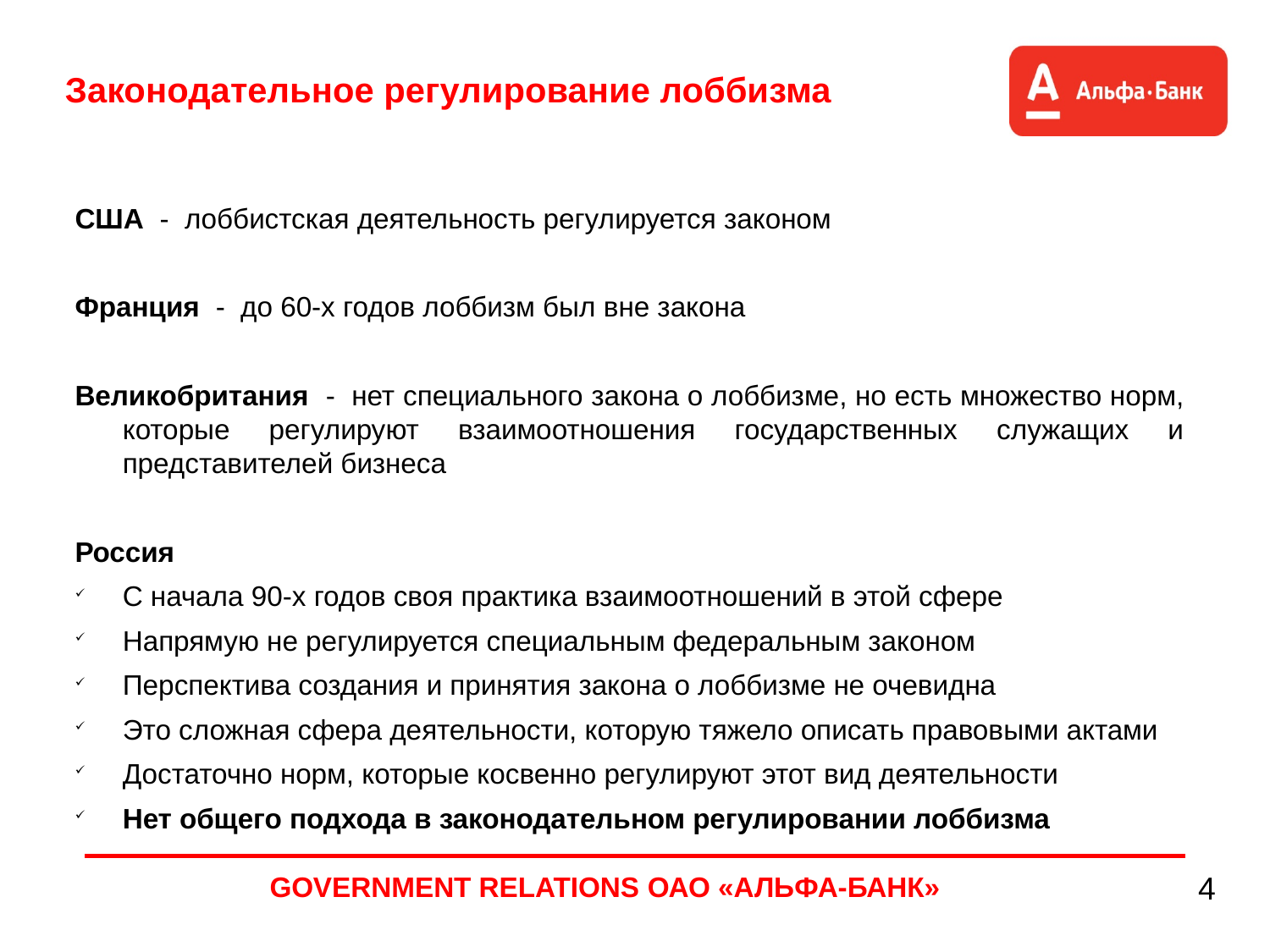

# Законодательное регулирование лоббизма

США  -  лоббистская деятельность регулируется законом

Франция  -  до 60-х годов лоббизм был вне закона

Великобритания  -  нет специального закона о лоббизме, но есть множество норм, которые регулируют взаимоотношения государственных служащих и представителей бизнеса

Россия
С начала 90-х годов своя практика взаимоотношений в этой сфере
Напрямую не регулируется специальным федеральным законом
Перспектива создания и принятия закона о лоббизме не очевидна
Это сложная сфера деятельности, которую тяжело описать правовыми актами
Достаточно норм, которые косвенно регулируют этот вид деятельности
Нет общего подхода в законодательном регулировании лоббизма
GOVERNMENT RELATIONS ОАО «АЛЬФА-БАНК»
4